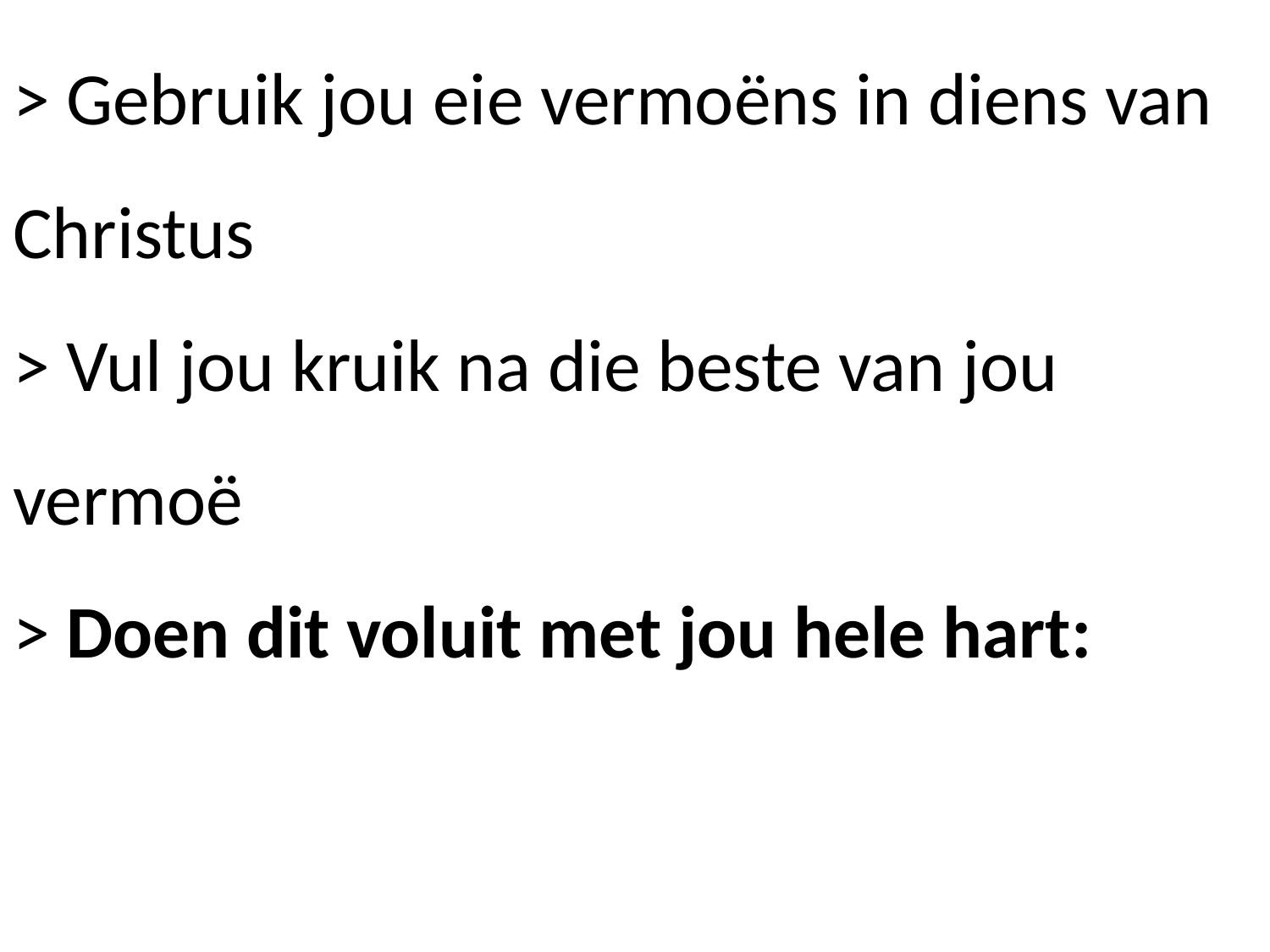

# > Gebruik jou eie vermoëns in diens van Christus > Vul jou kruik na die beste van jou vermoë > Doen dit voluit met jou hele hart: